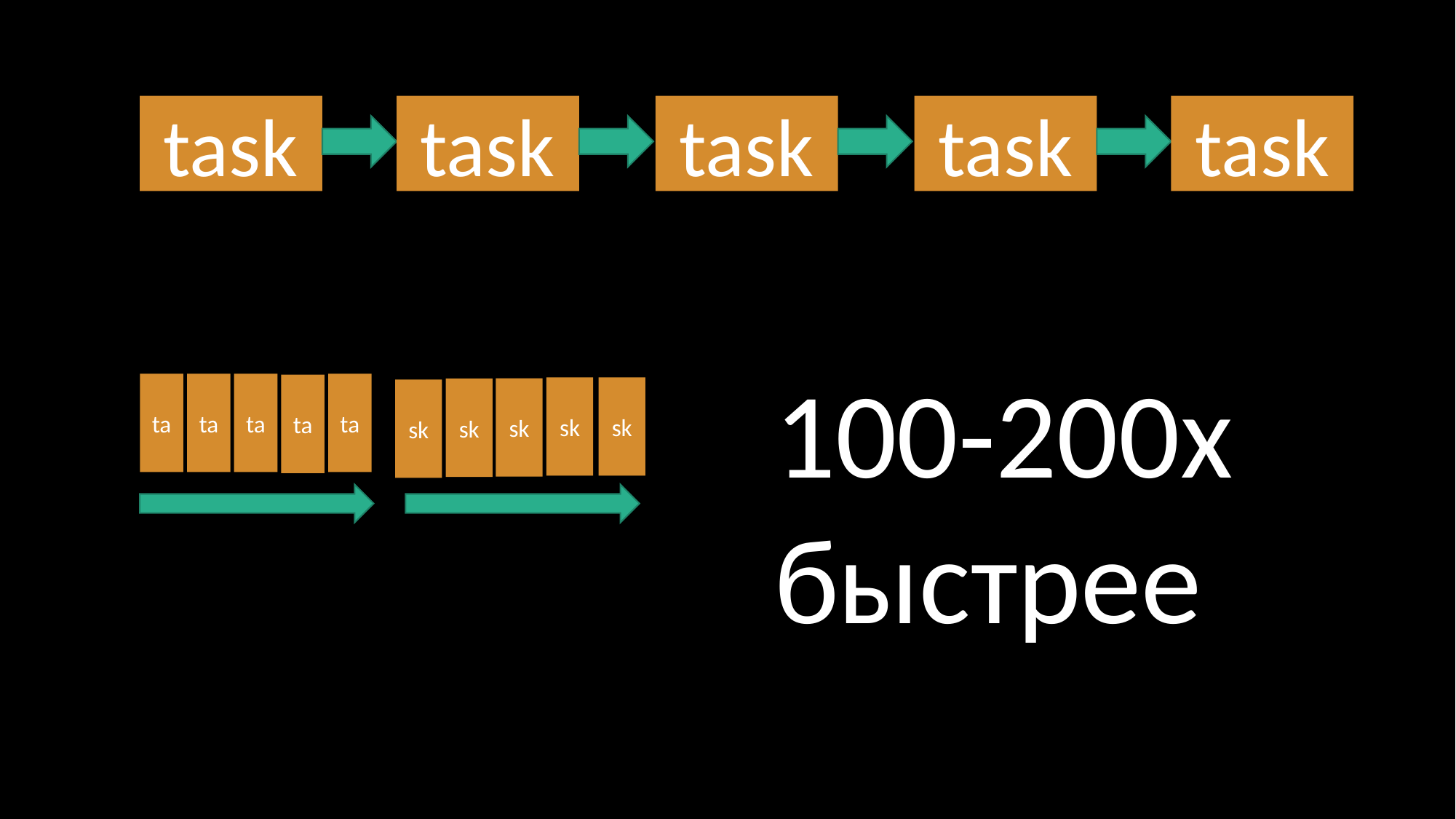

task
task
task
task
task

100-200x быстрее
ta
ta
ta
ta
ta
sk
sk
sk
sk
sk